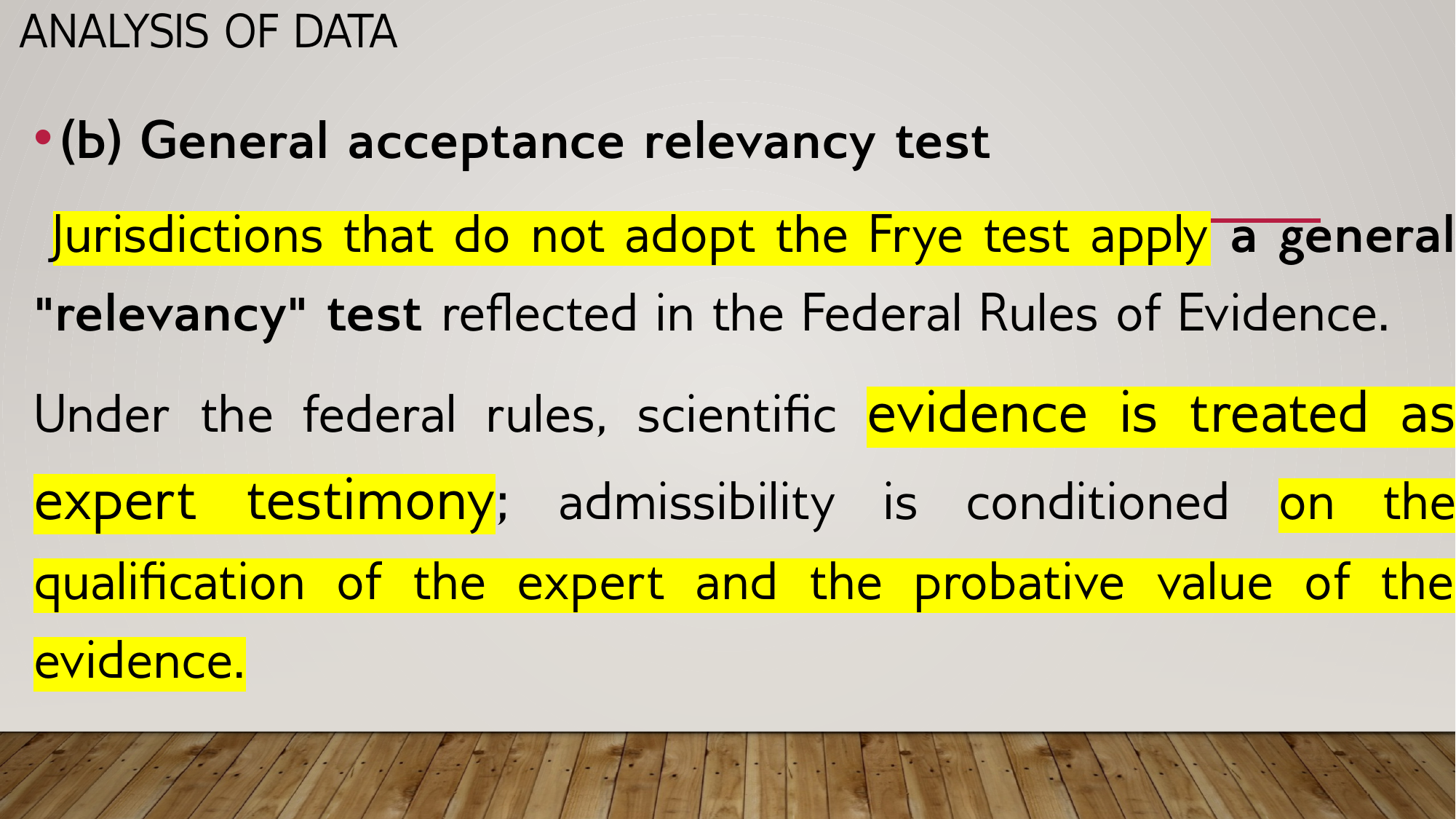

# Analysis of data
(b) General acceptance relevancy test
 Jurisdictions that do not adopt the Frye test apply a general "relevancy" test reflected in the Federal Rules of Evidence.
Under the federal rules, scientific evidence is treated as expert testimony; admissibility is conditioned on the qualification of the expert and the probative value of the evidence.